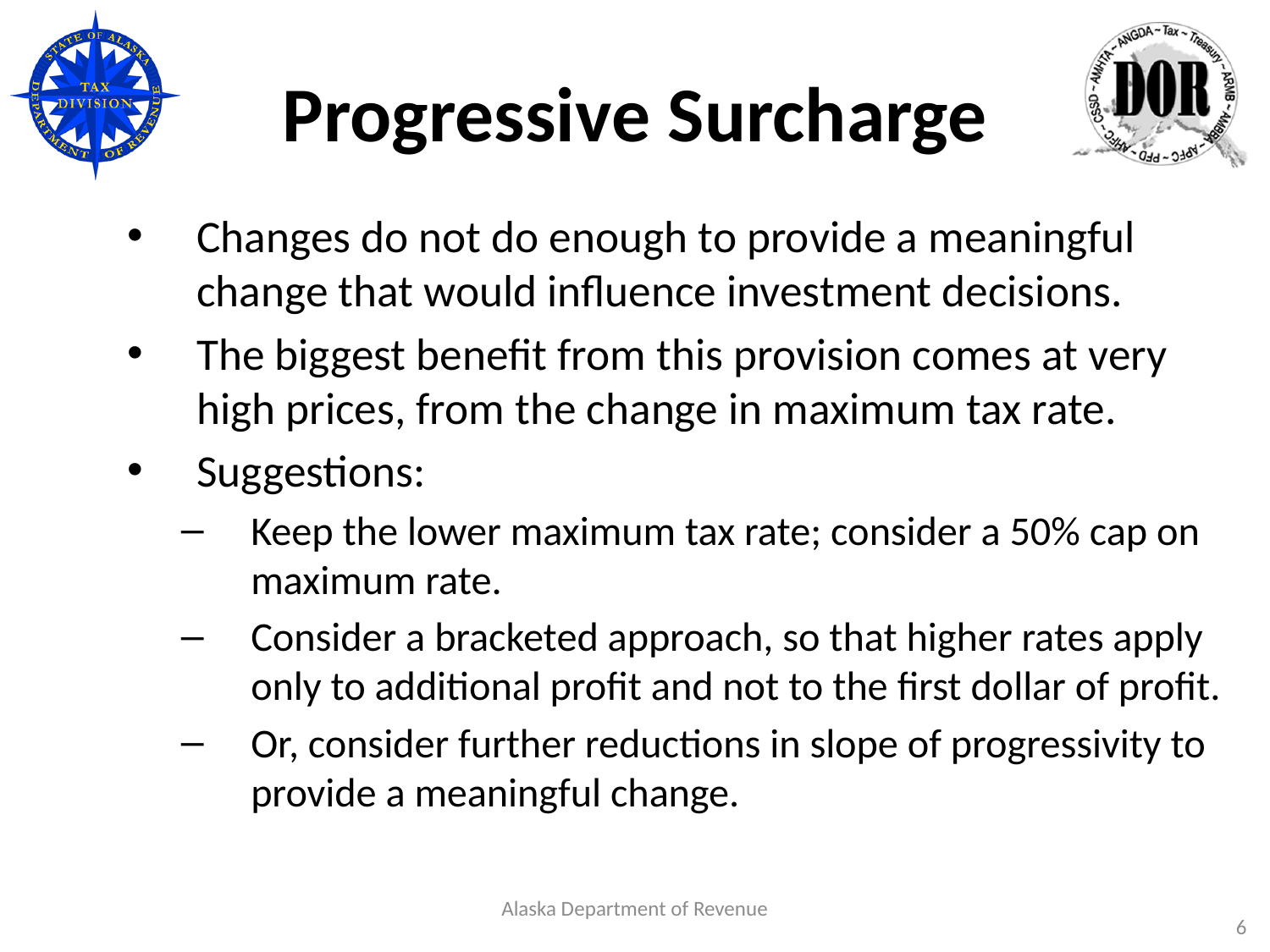

# Progressive Surcharge
Changes do not do enough to provide a meaningful change that would influence investment decisions.
The biggest benefit from this provision comes at very high prices, from the change in maximum tax rate.
Suggestions:
Keep the lower maximum tax rate; consider a 50% cap on maximum rate.
Consider a bracketed approach, so that higher rates apply only to additional profit and not to the first dollar of profit.
Or, consider further reductions in slope of progressivity to provide a meaningful change.
Alaska Department of Revenue
6